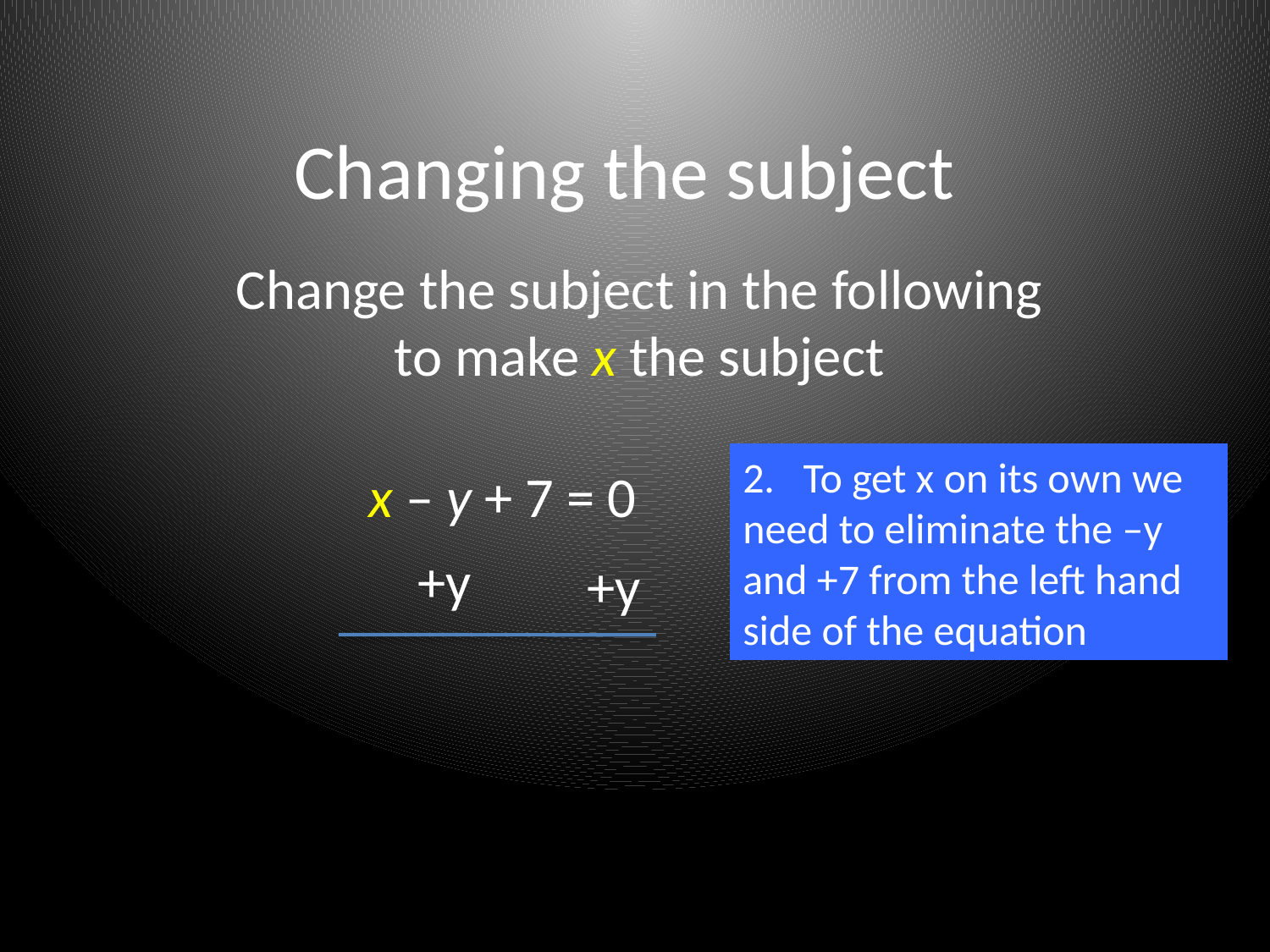

# Changing the subject
Change the subject in the following to make x the subject
2.   To get x on its own we need to eliminate the –y and +7 from the left hand side of the equation
x – y + 7 = 0
+y
+y